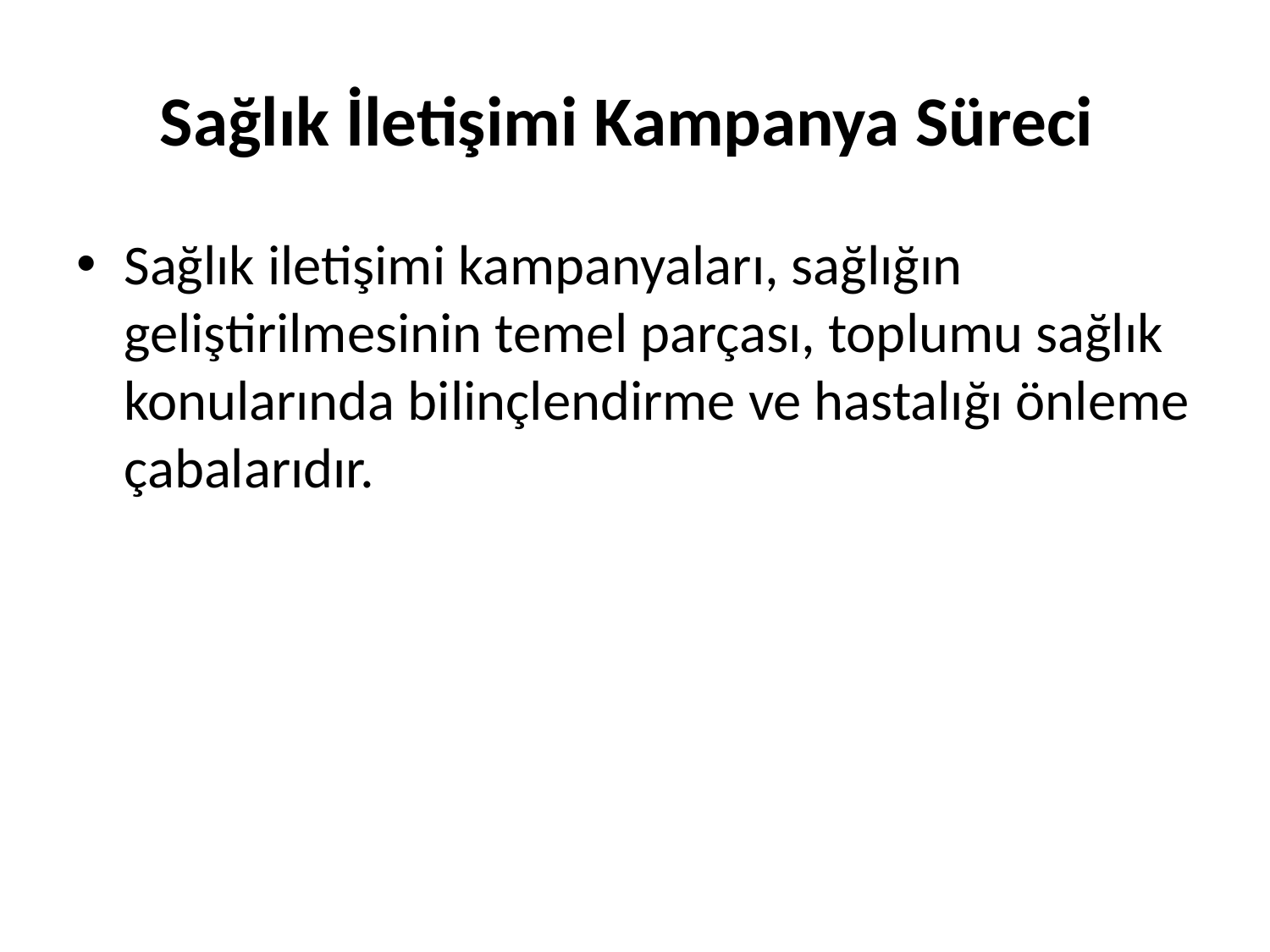

# Sağlık İletişimi Kampanya Süreci
Sağlık iletişimi kampanyaları, sağlığın geliştirilmesinin temel parçası, toplumu sağlık konularında bilinçlendirme ve hastalığı önleme çabalarıdır.